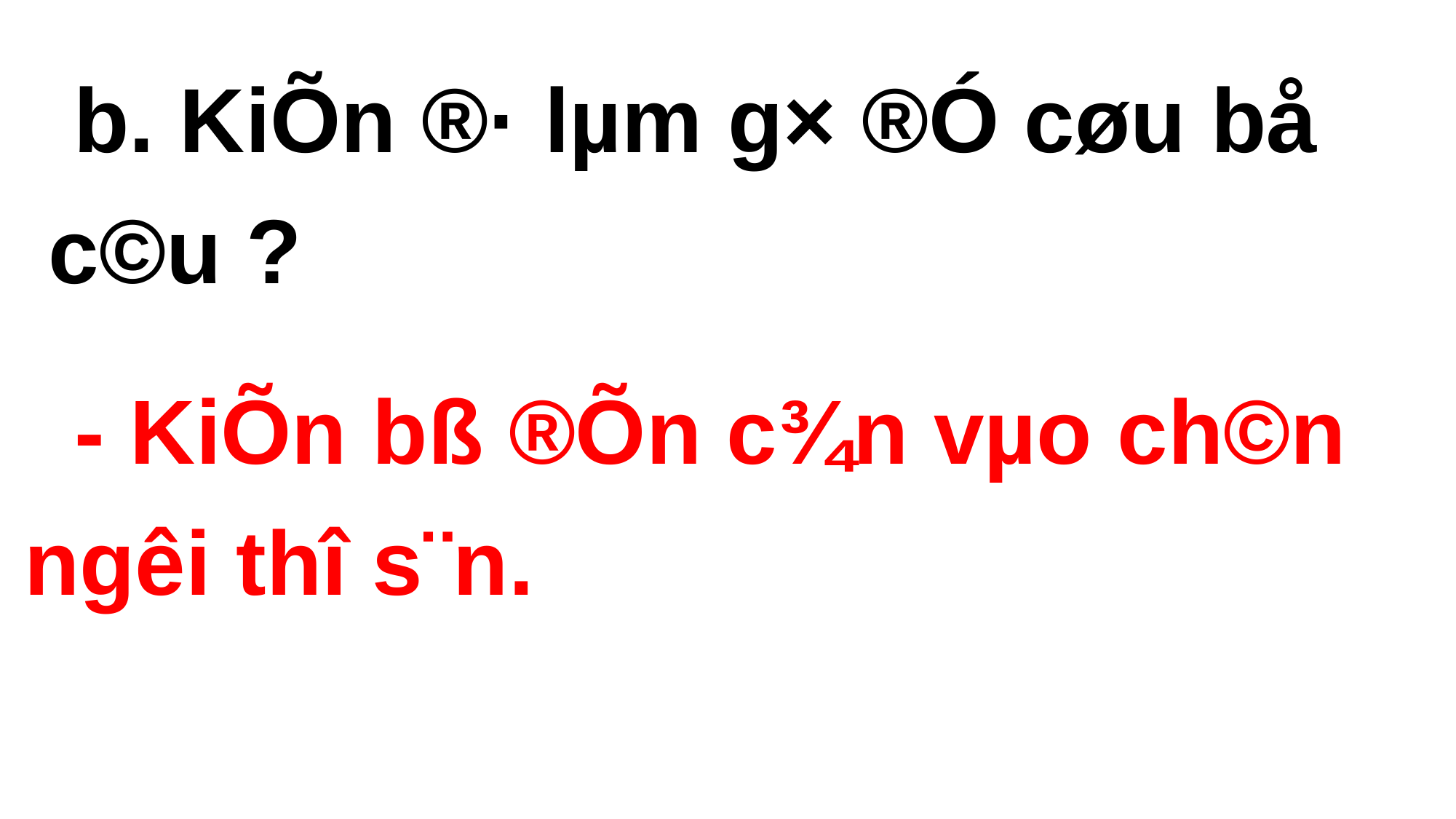

b. KiÕn ®· lµm g× ®Ó cøu bå c©u ?
  - KiÕn bß ®Õn c¾n vµo ch©n ng­êi thî s¨n.